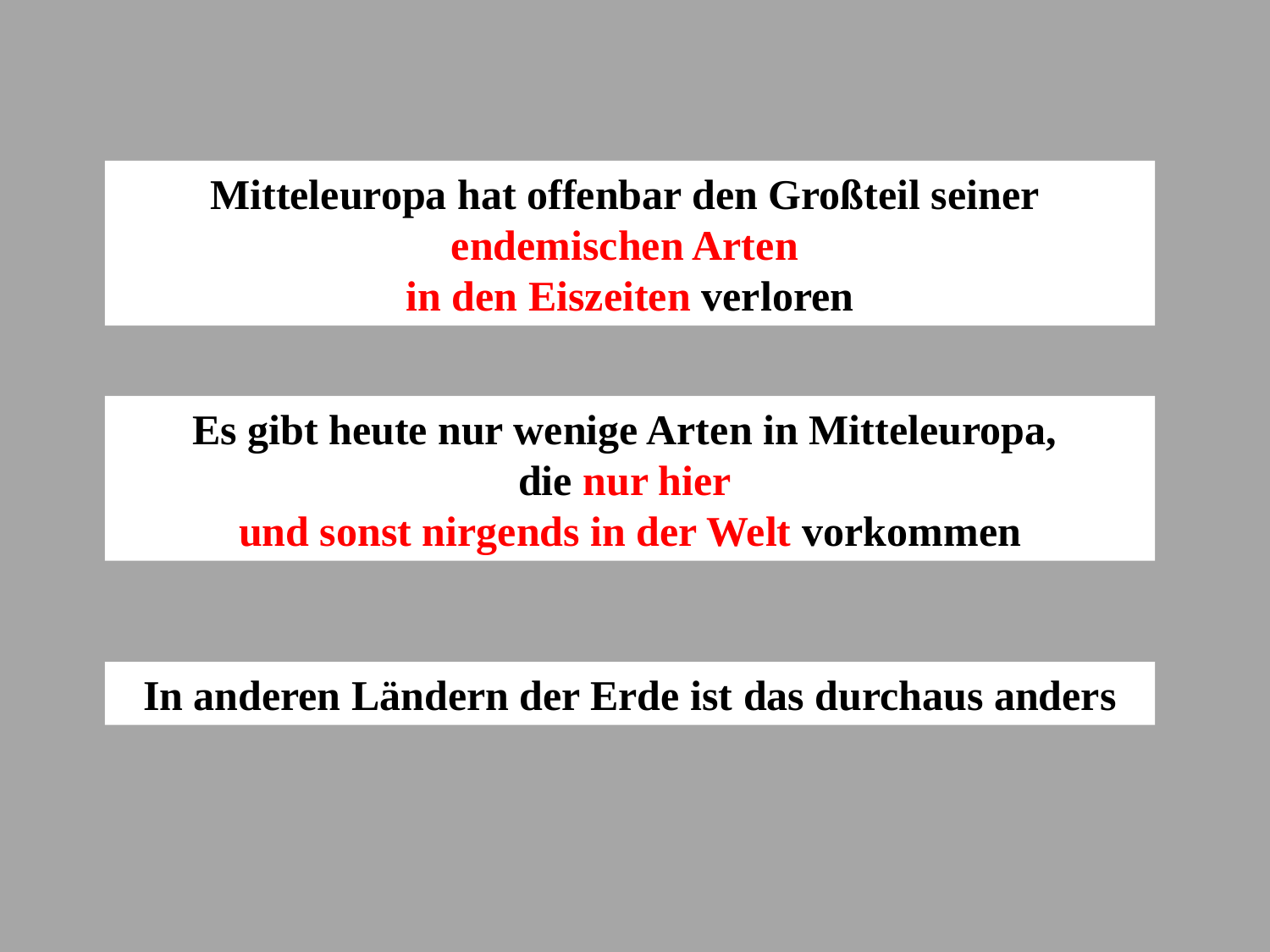

Mitteleuropa hat offenbar den Großteil seiner
endemischen Arten
in den Eiszeiten verloren
Es gibt heute nur wenige Arten in Mitteleuropa,
die nur hier
und sonst nirgends in der Welt vorkommen
In anderen Ländern der Erde ist das durchaus anders